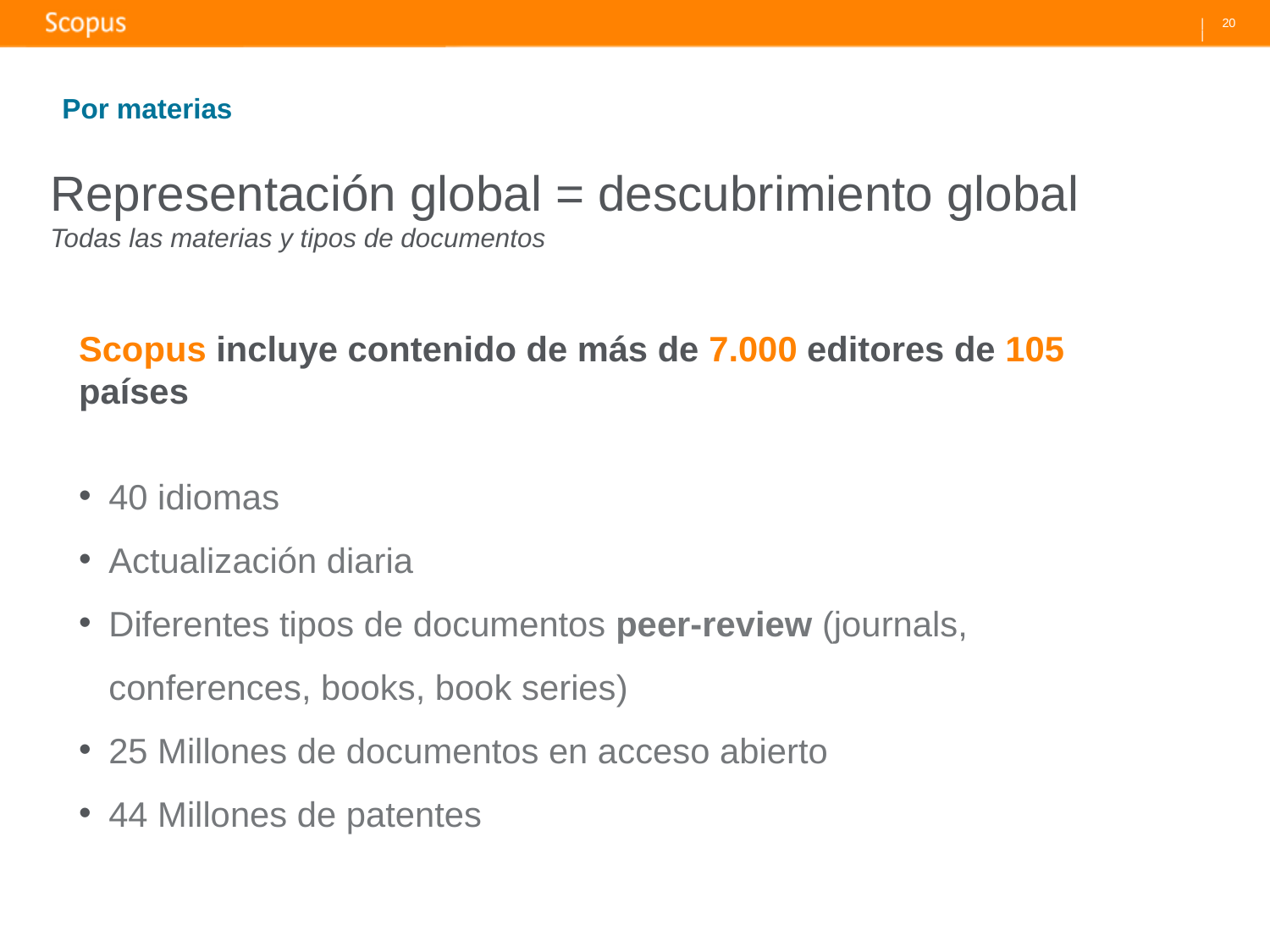

# Por materias
Representación global = descubrimiento global
Todas las materias y tipos de documentos
Scopus incluye contenido de más de 7.000 editores de 105 países

40 idiomas
Actualización diaria
Diferentes tipos de documentos peer-review (journals, conferences, books, book series)
25 Millones de documentos en acceso abierto
44 Millones de patentes